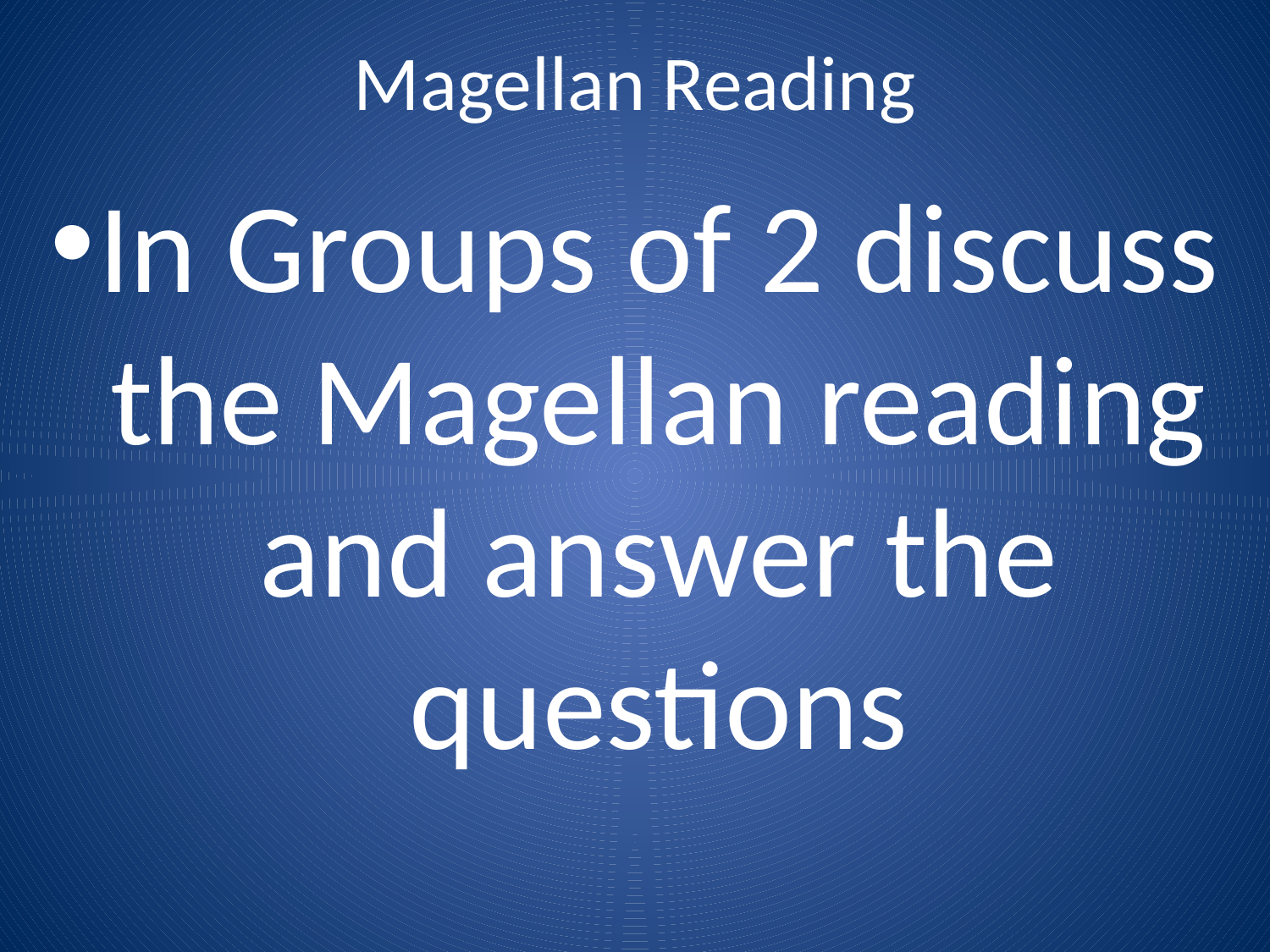

# Magellan Reading
In Groups of 2 discuss the Magellan reading and answer the questions